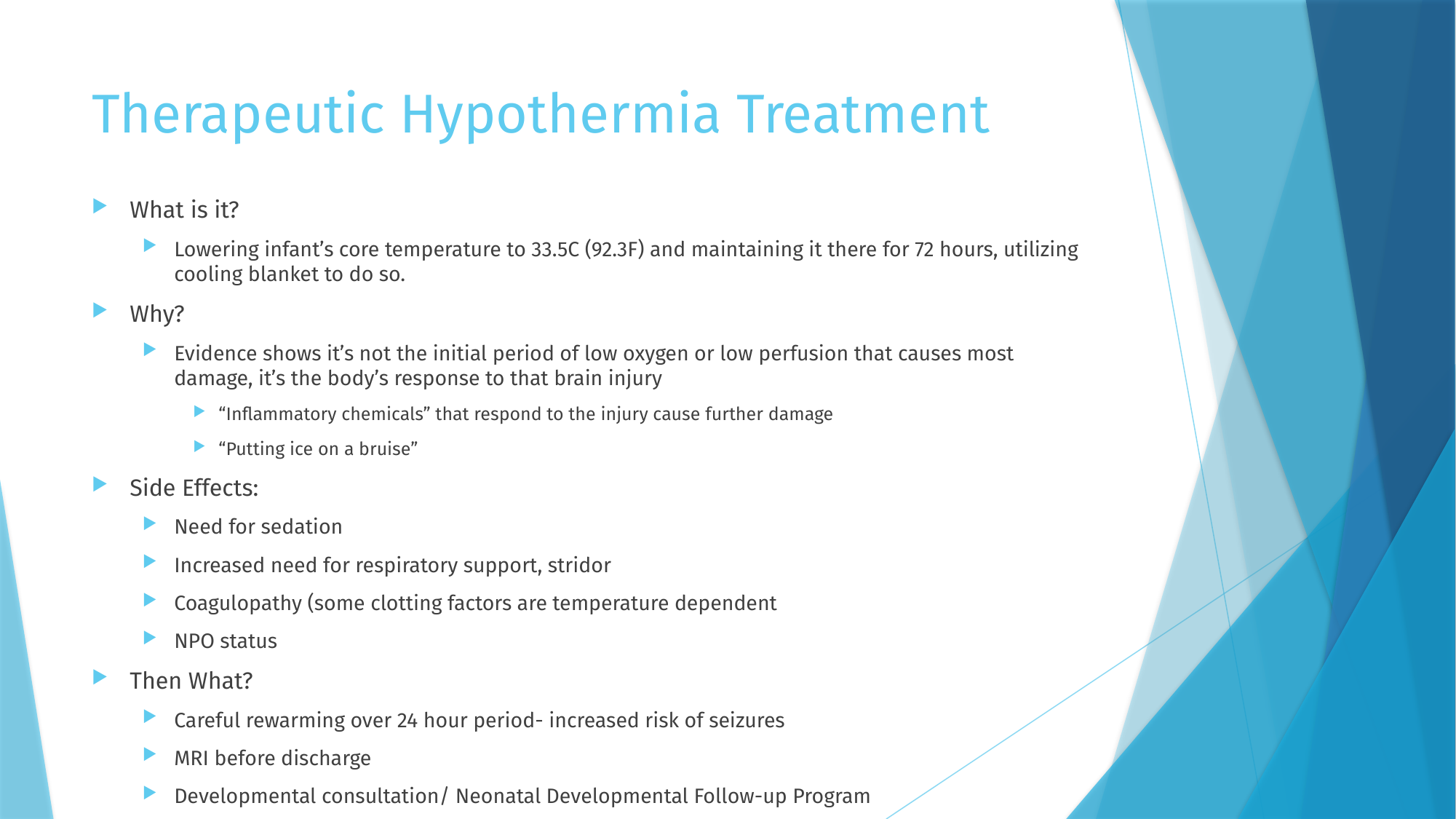

# Therapeutic Hypothermia Treatment
What is it?
Lowering infant’s core temperature to 33.5C (92.3F) and maintaining it there for 72 hours, utilizing cooling blanket to do so.
Why?
Evidence shows it’s not the initial period of low oxygen or low perfusion that causes most damage, it’s the body’s response to that brain injury
“Inflammatory chemicals” that respond to the injury cause further damage
“Putting ice on a bruise”
Side Effects:
Need for sedation
Increased need for respiratory support, stridor
Coagulopathy (some clotting factors are temperature dependent
NPO status
Then What?
Careful rewarming over 24 hour period- increased risk of seizures
MRI before discharge
Developmental consultation/ Neonatal Developmental Follow-up Program